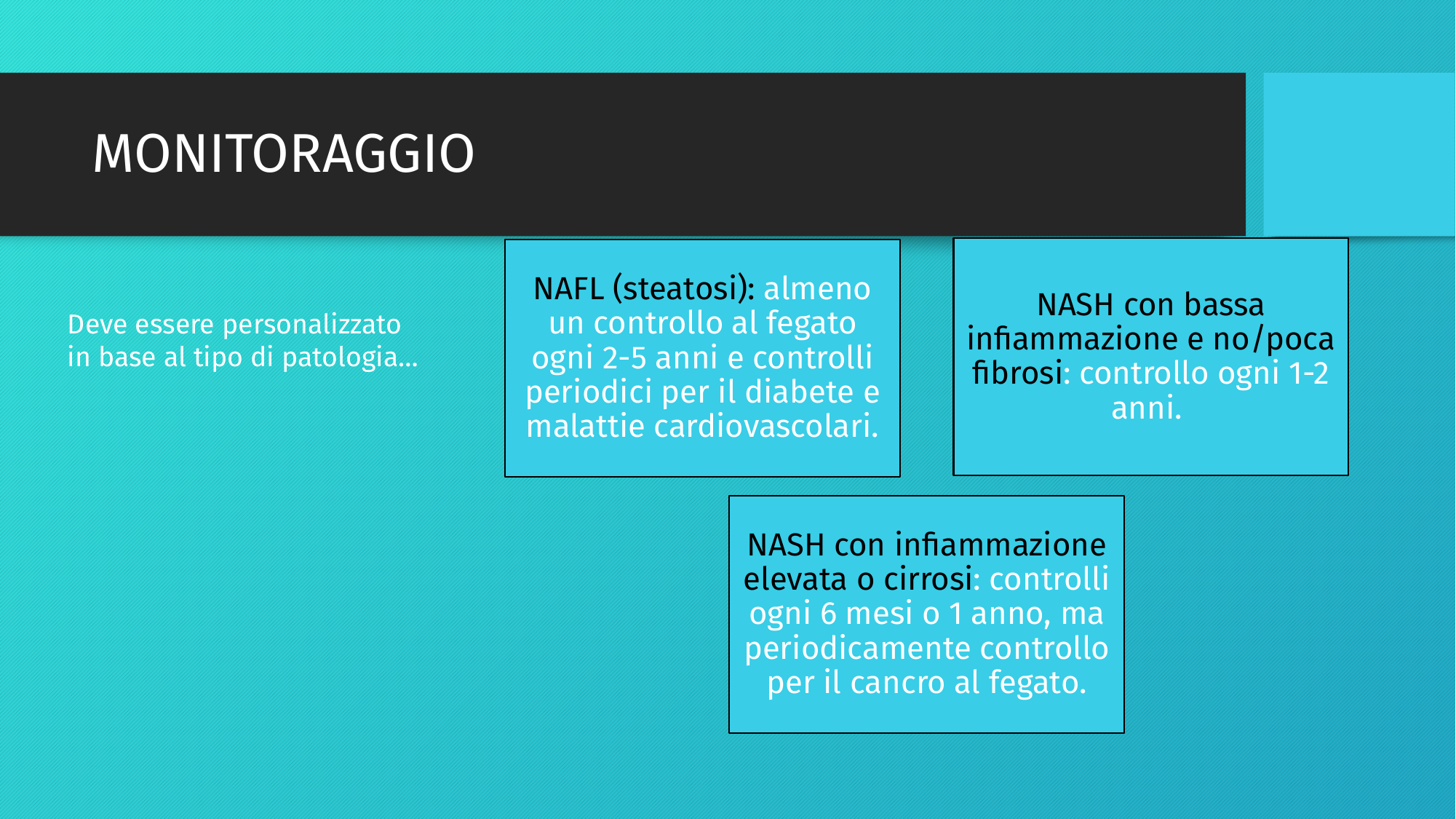

# MONITORAGGIO
NAFL (steatosi): almeno un controllo al fegato ogni 2-5 anni e controlli periodici per il diabete e malattie cardiovascolari.
NASH con bassa infiammazione e no/poca fibrosi: controllo ogni 1-2 anni.
NASH con infiammazione elevata o cirrosi: controlli ogni 6 mesi o 1 anno, ma periodicamente controllo per il cancro al fegato.
Deve essere personalizzato in base al tipo di patologia…